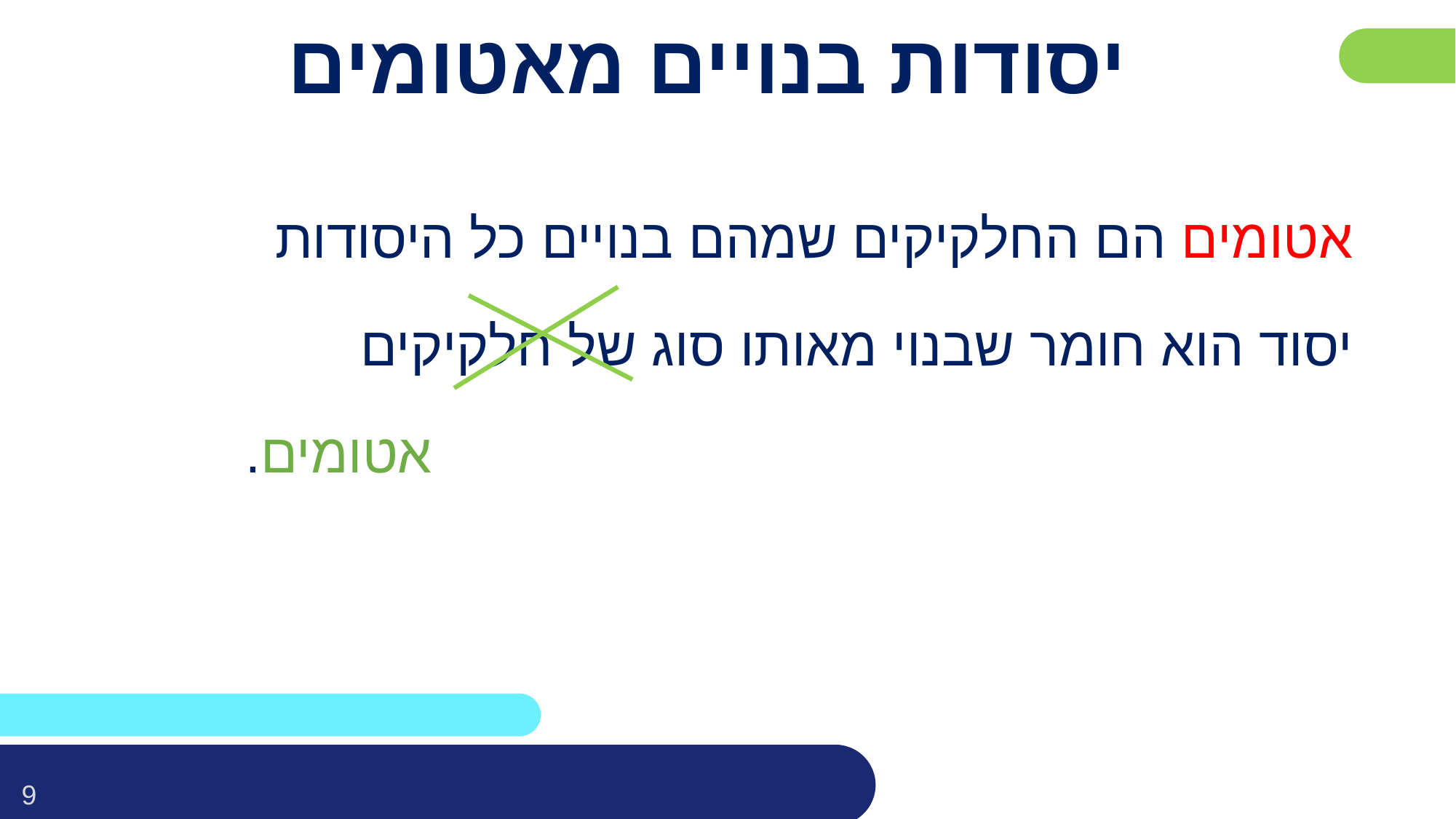

# יסודות בנויים מאטומים
אטומים הם החלקיקים שמהם בנויים כל היסודות
יסוד הוא חומר שבנוי מאותו סוג של חלקיקים
                                                             אטומים.